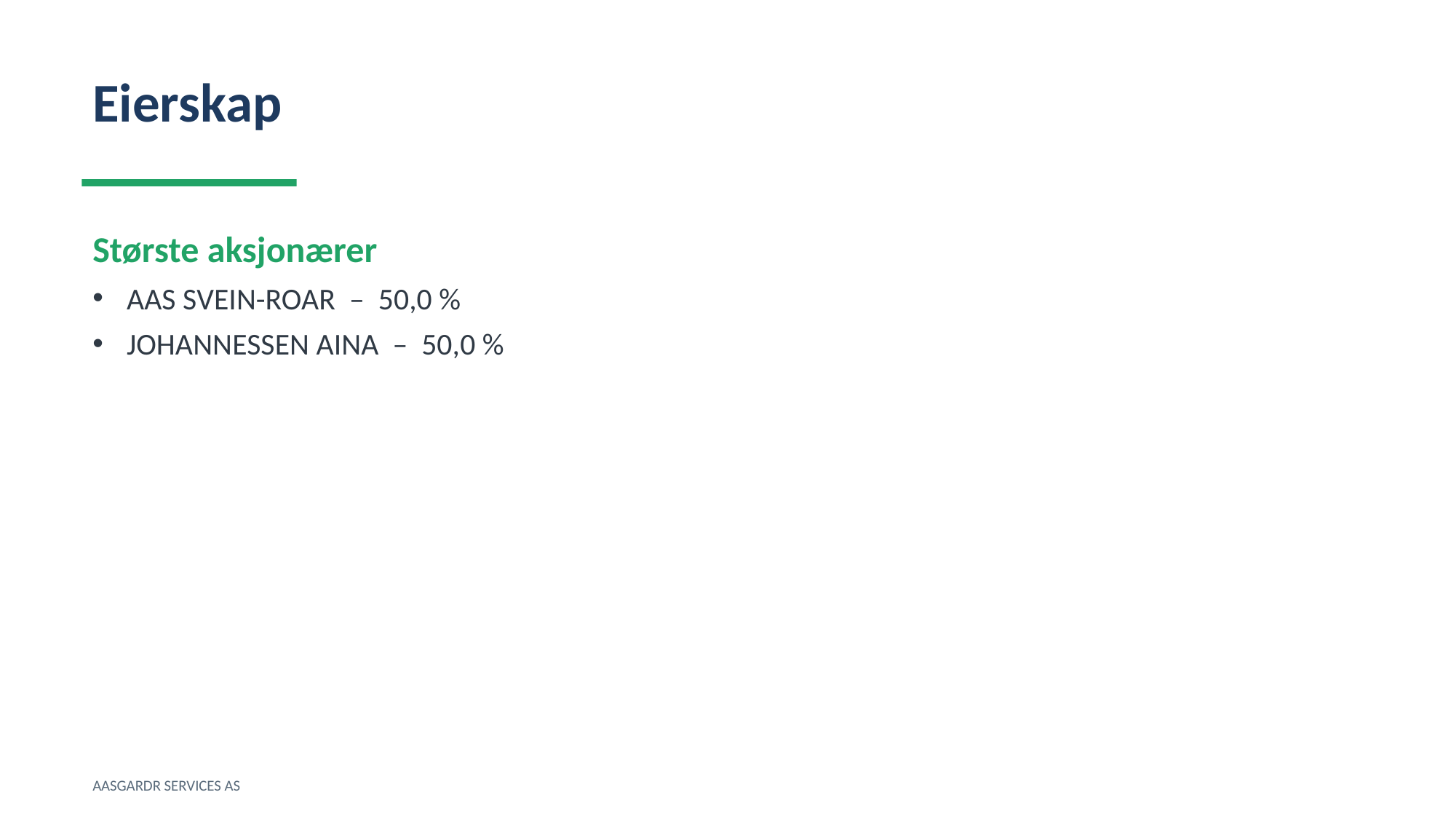

Eierskap

Største aksjonærer
AAS SVEIN-ROAR  –  50,0 %
JOHANNESSEN AINA  –  50,0 %
AASGARDR SERVICES AS